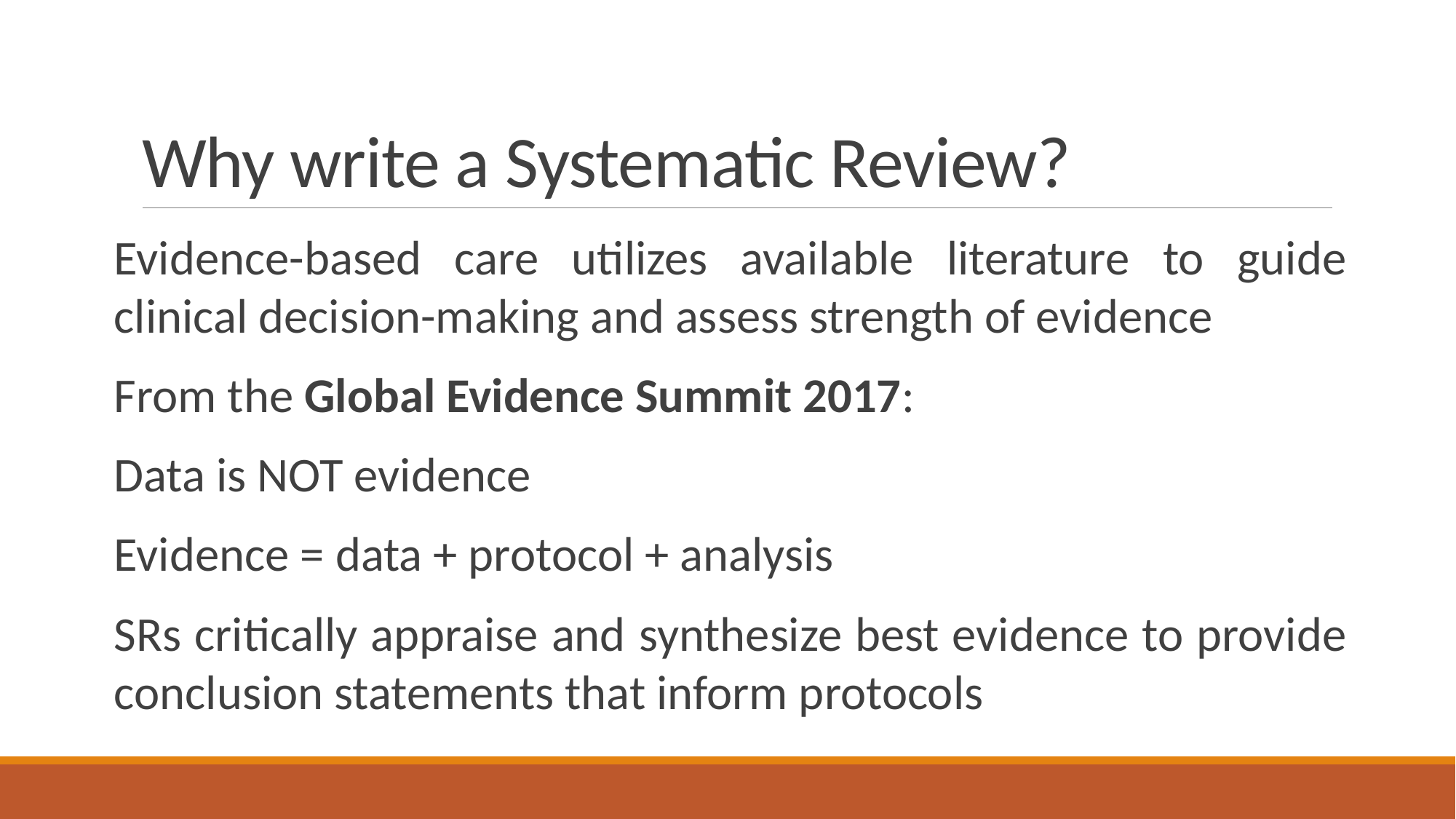

# Why write a Systematic Review?
Evidence-based care utilizes available literature to guide clinical decision-making and assess strength of evidence
From the Global Evidence Summit 2017:
Data is NOT evidence
Evidence = data + protocol + analysis
SRs critically appraise and synthesize best evidence to provide conclusion statements that inform protocols